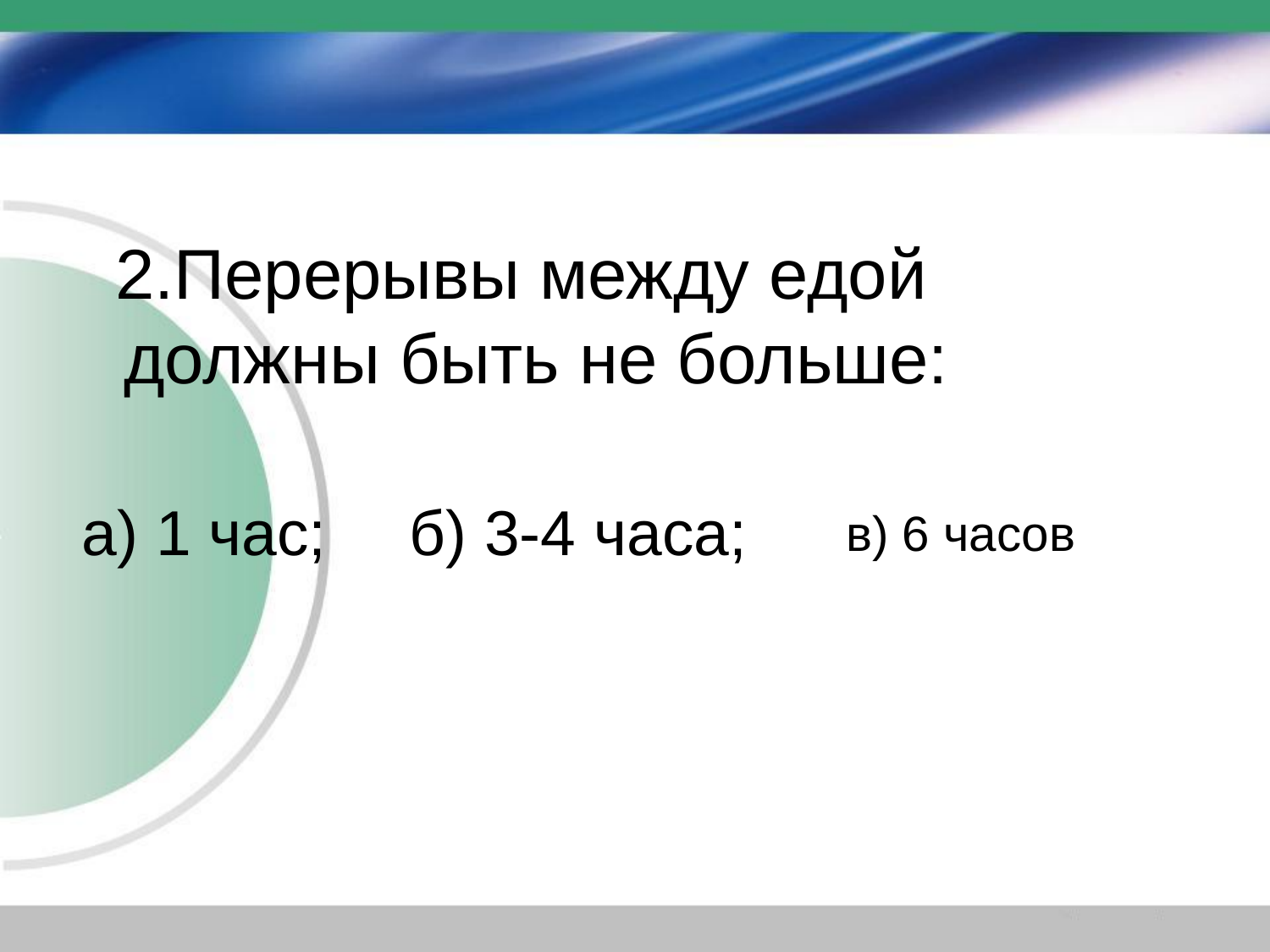

#
  2.Перерывы между едой должны быть не больше:

а) 1 час;
б) 3-4 часа;
в) 6 часов